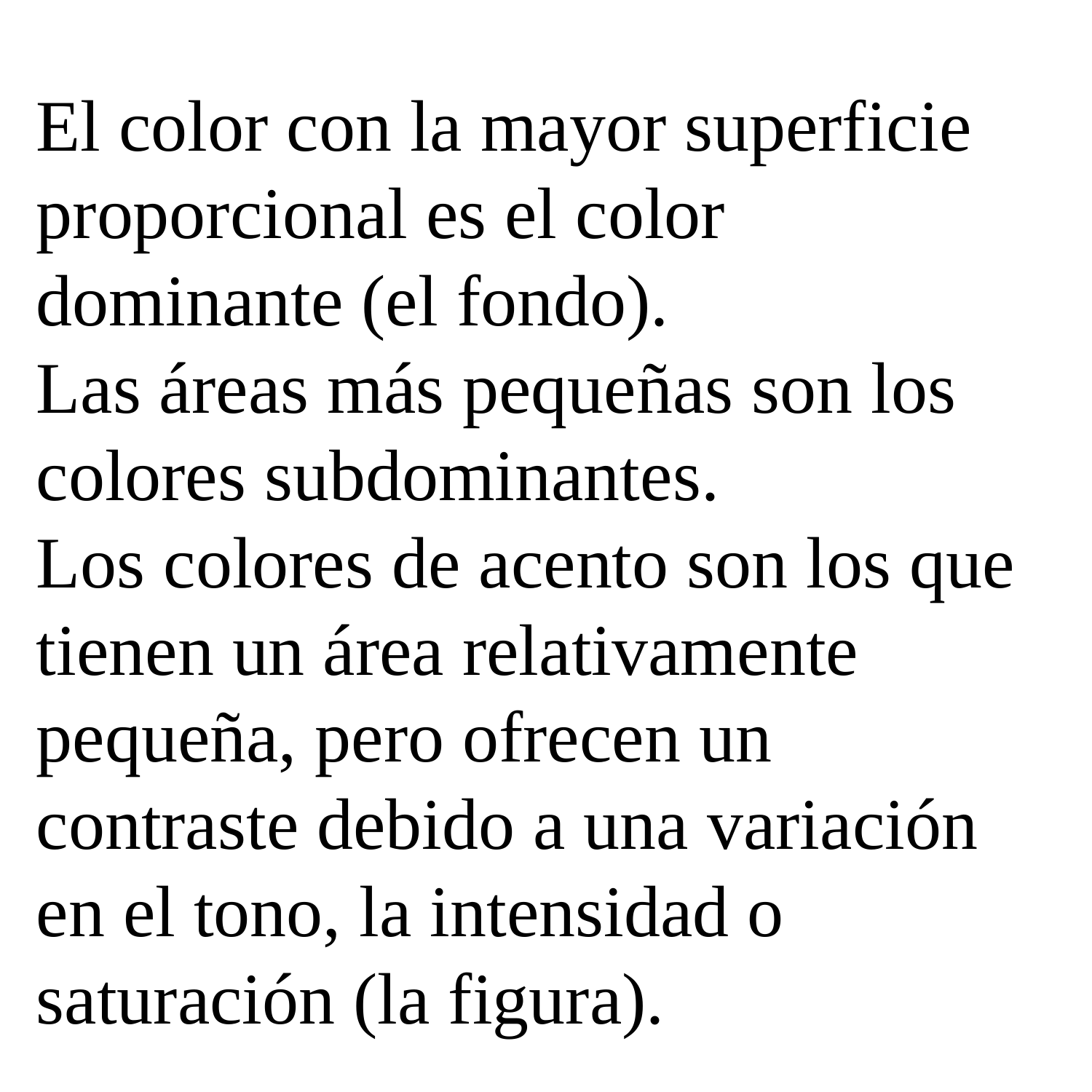

El color con la mayor superficie proporcional es el color dominante (el fondo).
Las áreas más pequeñas son los colores subdominantes.
Los colores de acento son los que tienen un área relativamente pequeña, pero ofrecen un contraste debido a una variación en el tono, la intensidad o saturación (la figura).